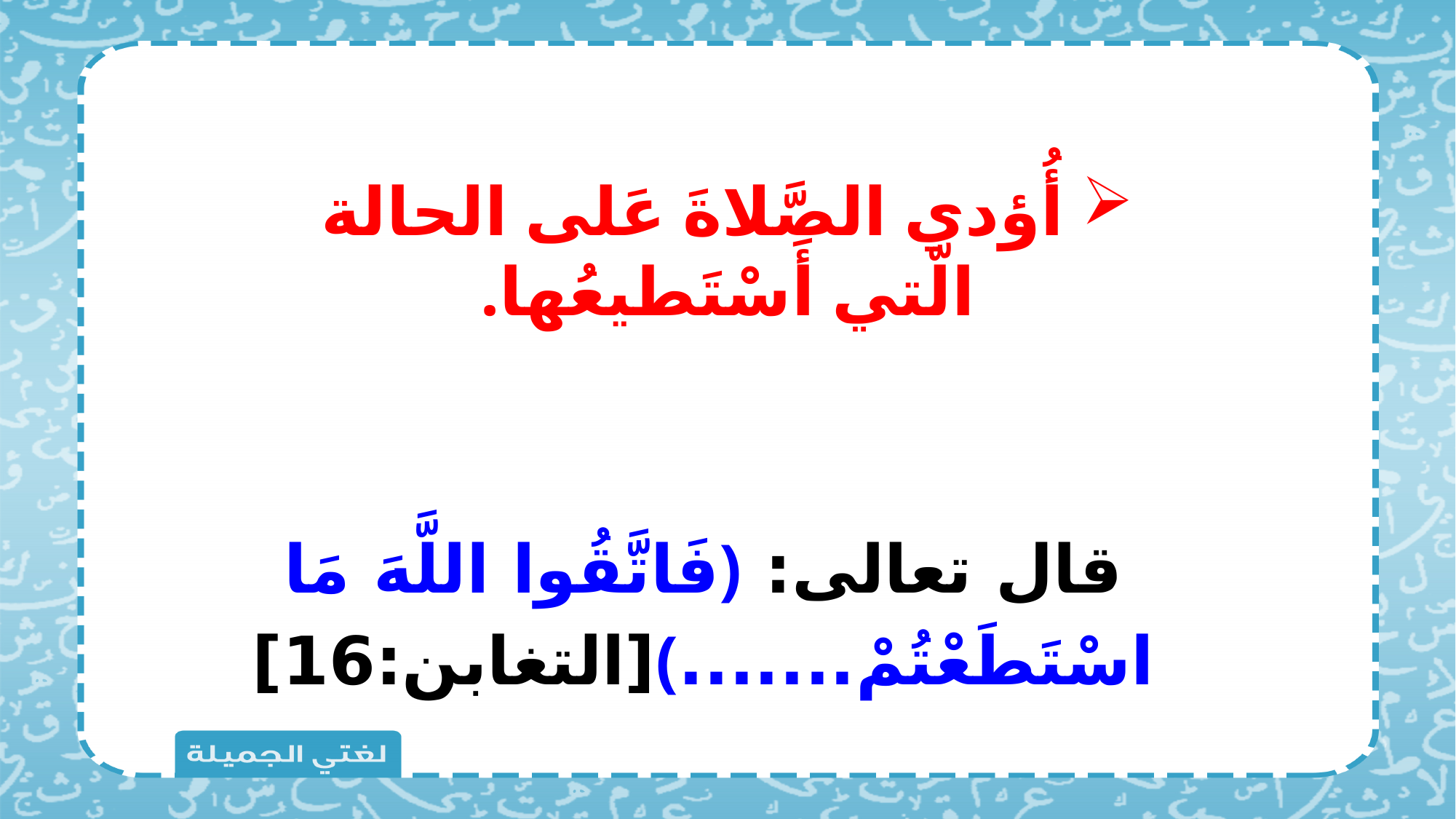

أُؤدي الصَّلاةَ عَلى الحالة الَّتي أَسْتَطيعُها.
قال تعالى: ﴿فَاتَّقُوا اللَّهَ مَا اسْتَطَعْتُمْ.......﴾[التغابن:16]